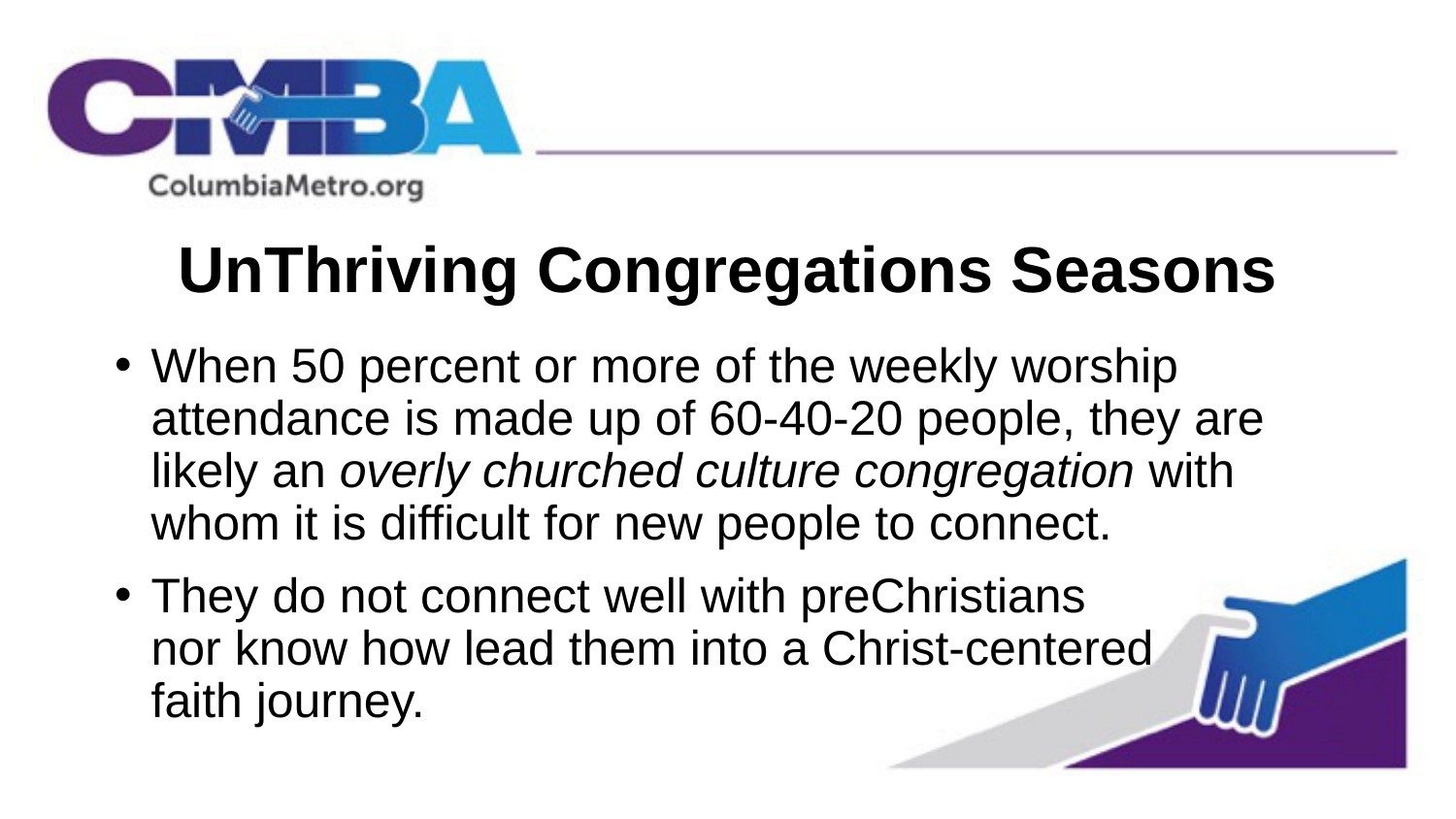

# UnThriving Congregations Seasons
When 50 percent or more of the weekly worship attendance is made up of 60-40-20 people, they are likely an overly churched culture congregation with whom it is difficult for new people to connect.
They do not connect well with preChristians               nor know how lead them into a Christ-centered        faith journey.